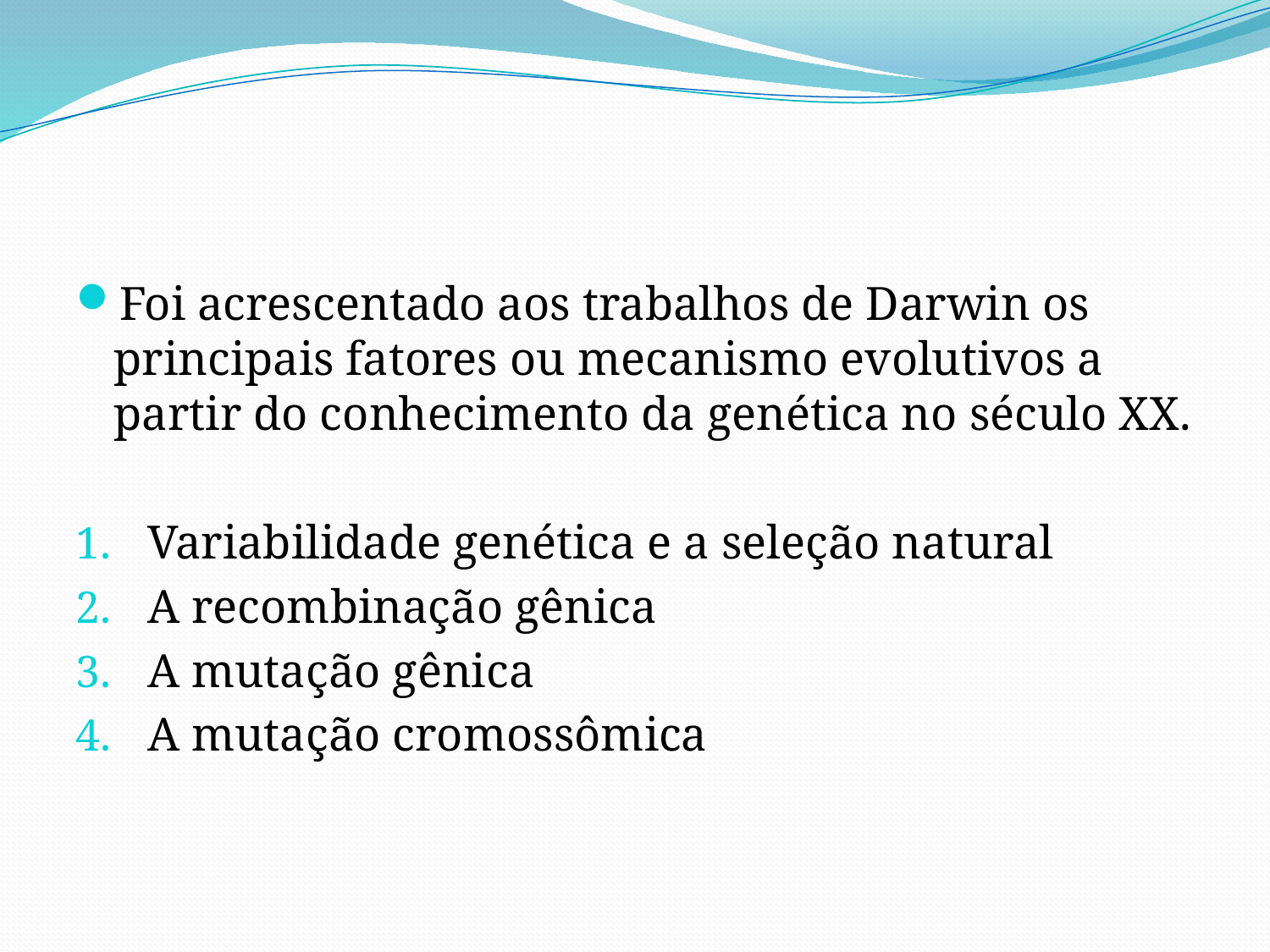

#
Foi acrescentado aos trabalhos de Darwin os principais fatores ou mecanismo evolutivos a partir do conhecimento da genética no século XX.

Variabilidade genética e a seleção natural
A recombinação gênica
A mutação gênica
A mutação cromossômica